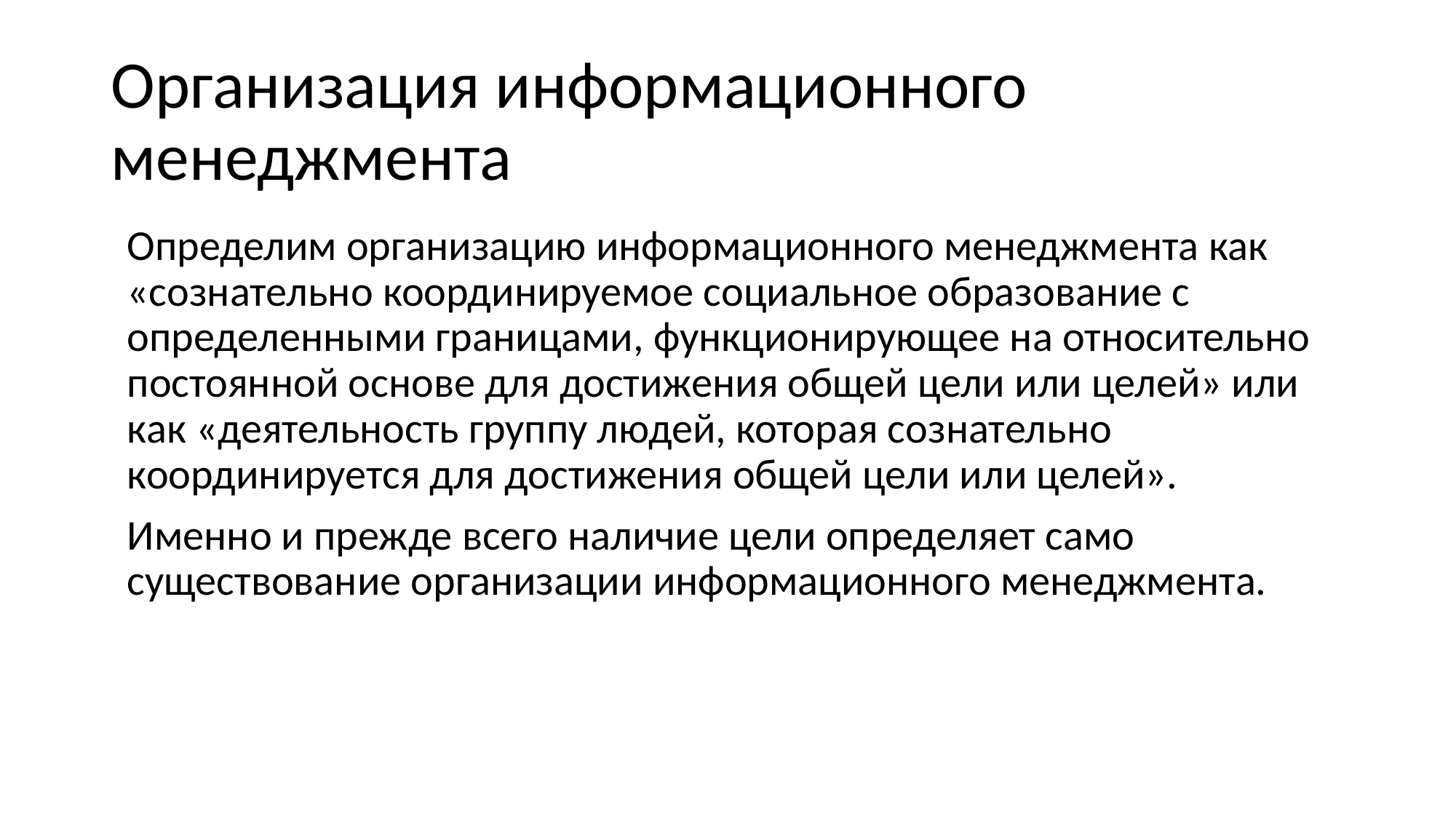

# Организация информационного менеджмента
Определим организацию информационного менеджмента как «сознательно координируемое социальное образование с определенными границами, функционирующее на относительно постоянной основе для достижения общей цели или целей» или как «деятельность группу людей, которая сознательно координируется для достижения общей цели или целей».
Именно и прежде всего наличие цели определяет само существование организации информационного менеджмента.